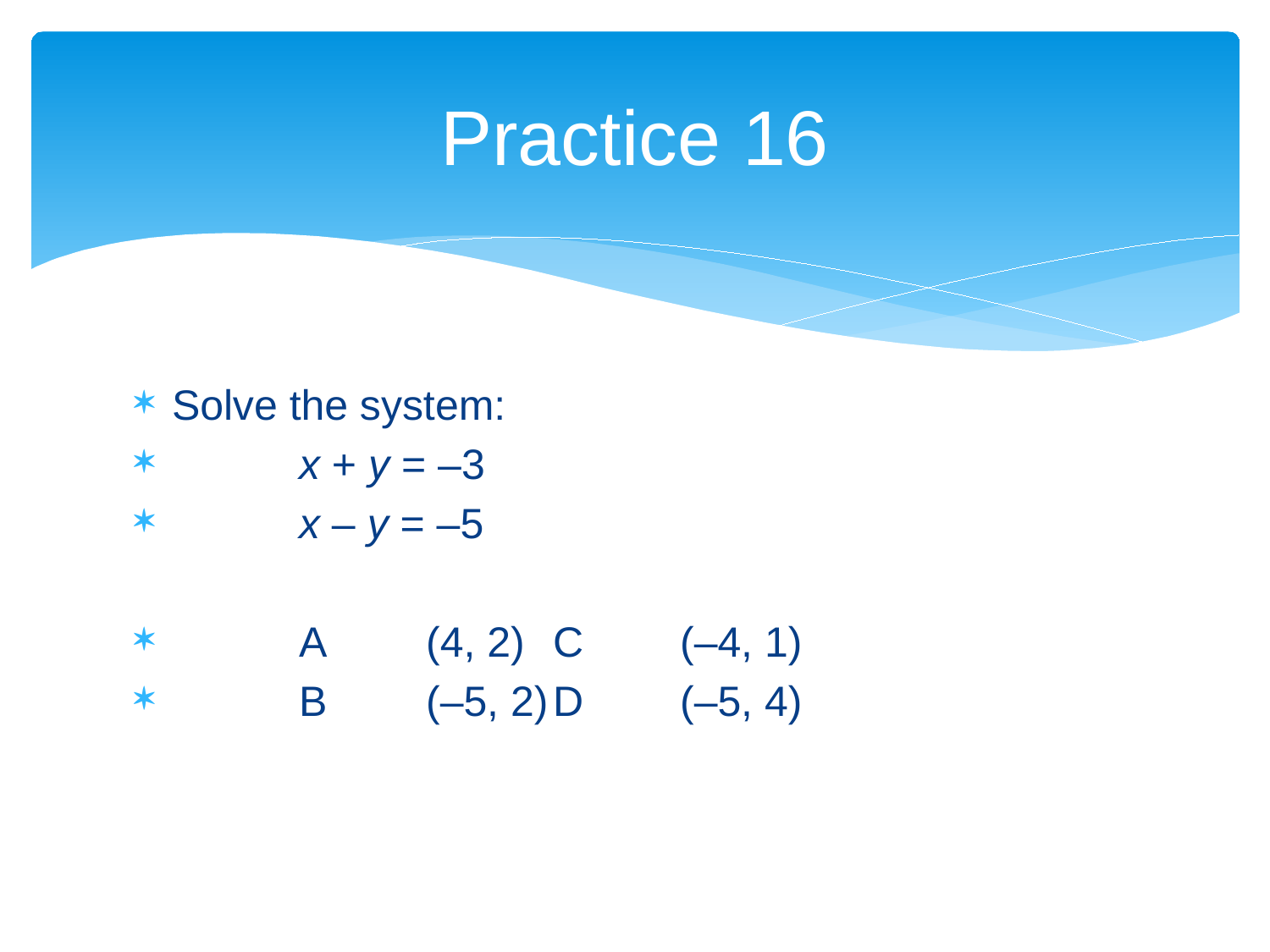

# Practice 16
Solve the system:
	x + y = –3
	x – y = –5

	A	(4, 2)	C	(–4, 1)
	B	(–5, 2)	D	(–5, 4)